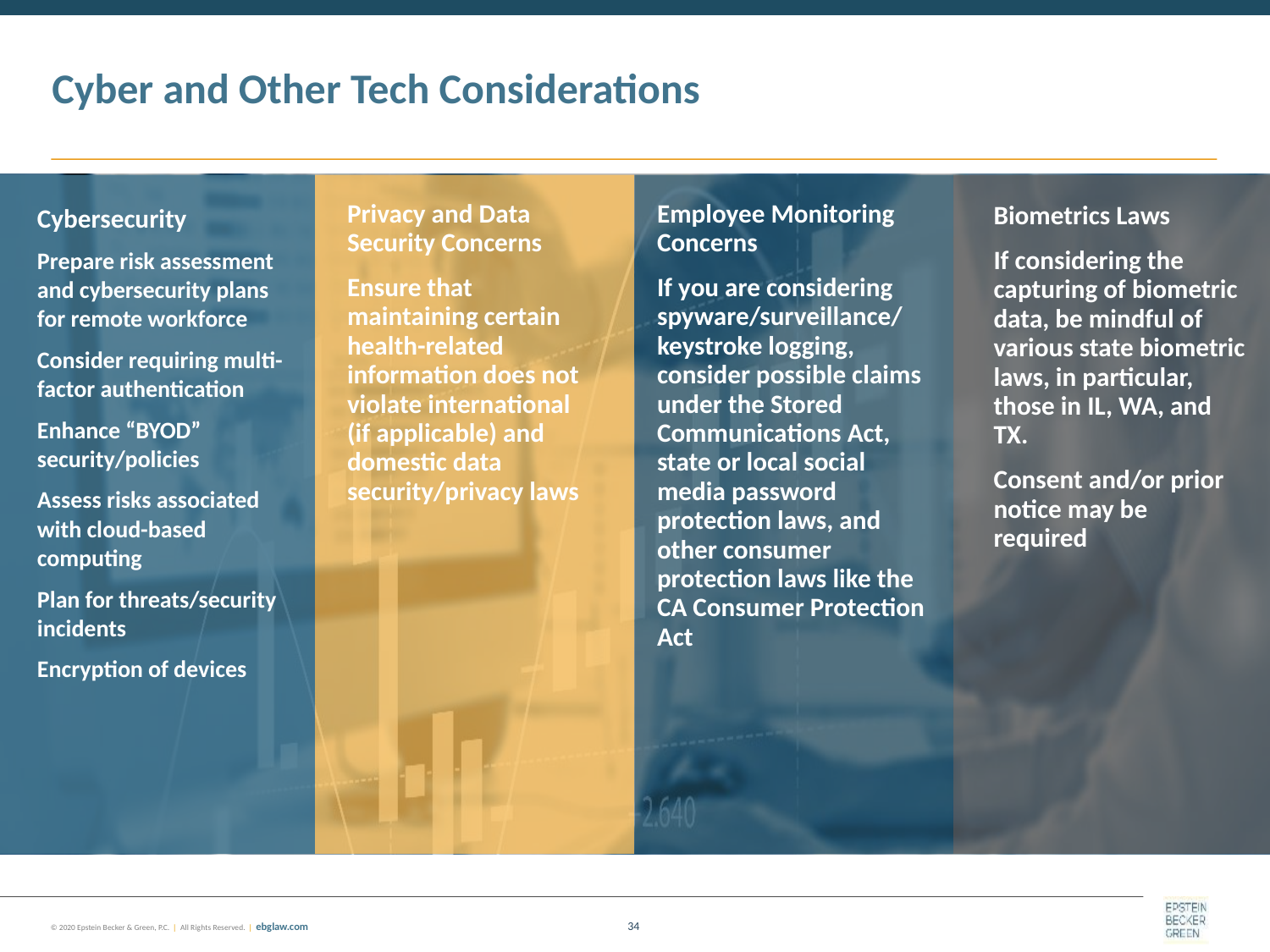

# Cyber and Other Tech Considerations
Privacy and Data Security Concerns
Ensure that maintaining certain health-related information does not violate international (if applicable) and domestic data security/privacy laws
Employee Monitoring Concerns
If you are considering spyware/surveillance/ keystroke logging, consider possible claims under the Stored Communications Act, state or local social media password protection laws, and other consumer protection laws like the CA Consumer Protection Act
Biometrics Laws
If considering the capturing of biometric data, be mindful of various state biometric laws, in particular, those in IL, WA, and TX.
Consent and/or prior notice may be required
Cybersecurity
Prepare risk assessment and cybersecurity plans for remote workforce
Consider requiring multi-factor authentication
Enhance “BYOD” security/policies
Assess risks associated with cloud-based computing
Plan for threats/security incidents
Encryption of devices